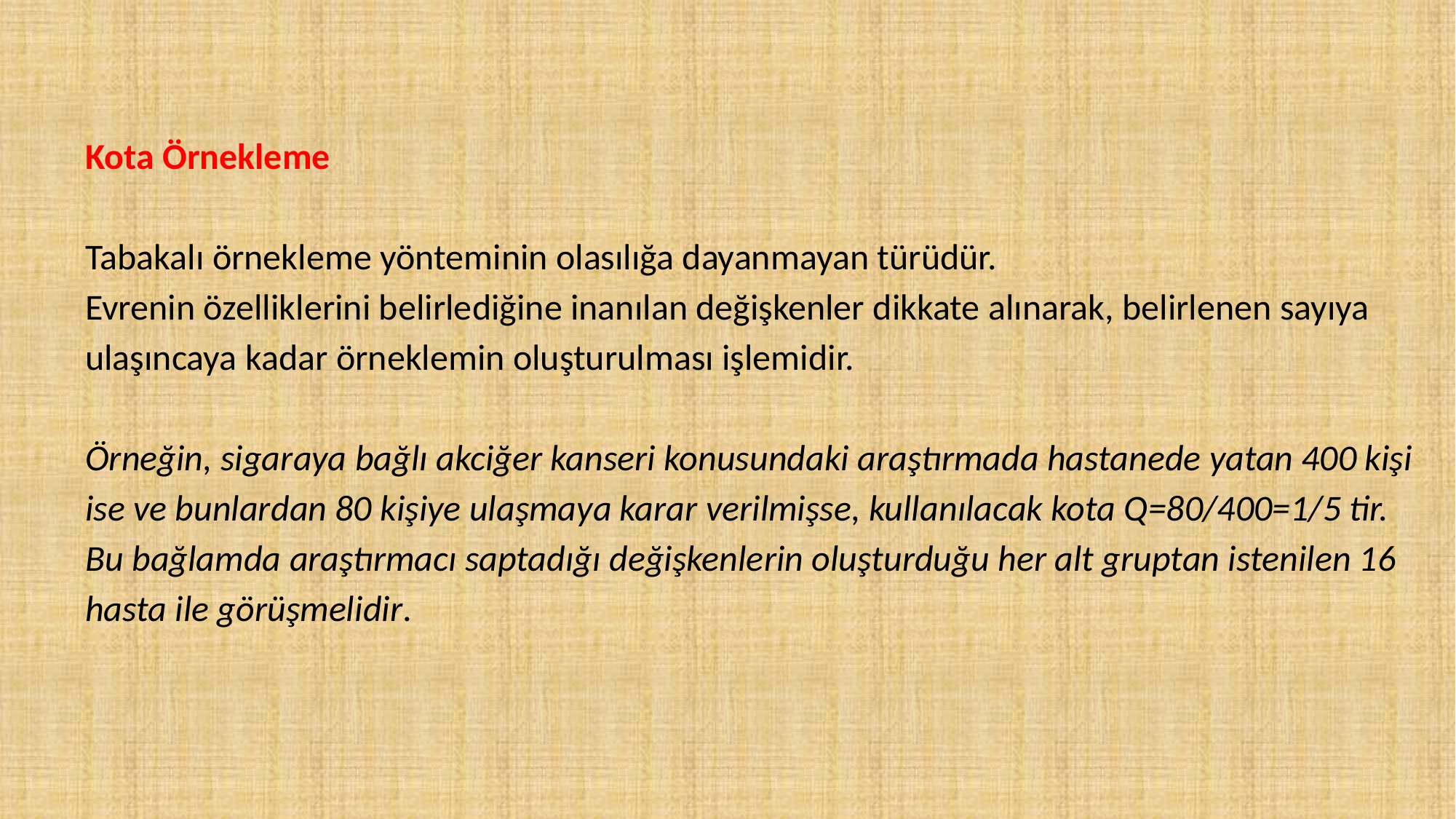

Kota Örnekleme

Tabakalı örnekleme yönteminin olasılığa dayanmayan türüdür.
Evrenin özelliklerini belirlediğine inanılan değişkenler dikkate alınarak, belirlenen sayıya ulaşıncaya kadar örneklemin oluşturulması işlemidir.

Örneğin, sigaraya bağlı akciğer kanseri konusundaki araştırmada hastanede yatan 400 kişi ise ve bunlardan 80 kişiye ulaşmaya karar verilmişse, kullanılacak kota Q=80/400=1/5 tir.
Bu bağlamda araştırmacı saptadığı değişkenlerin oluşturduğu her alt gruptan istenilen 16 hasta ile görüşmelidir.